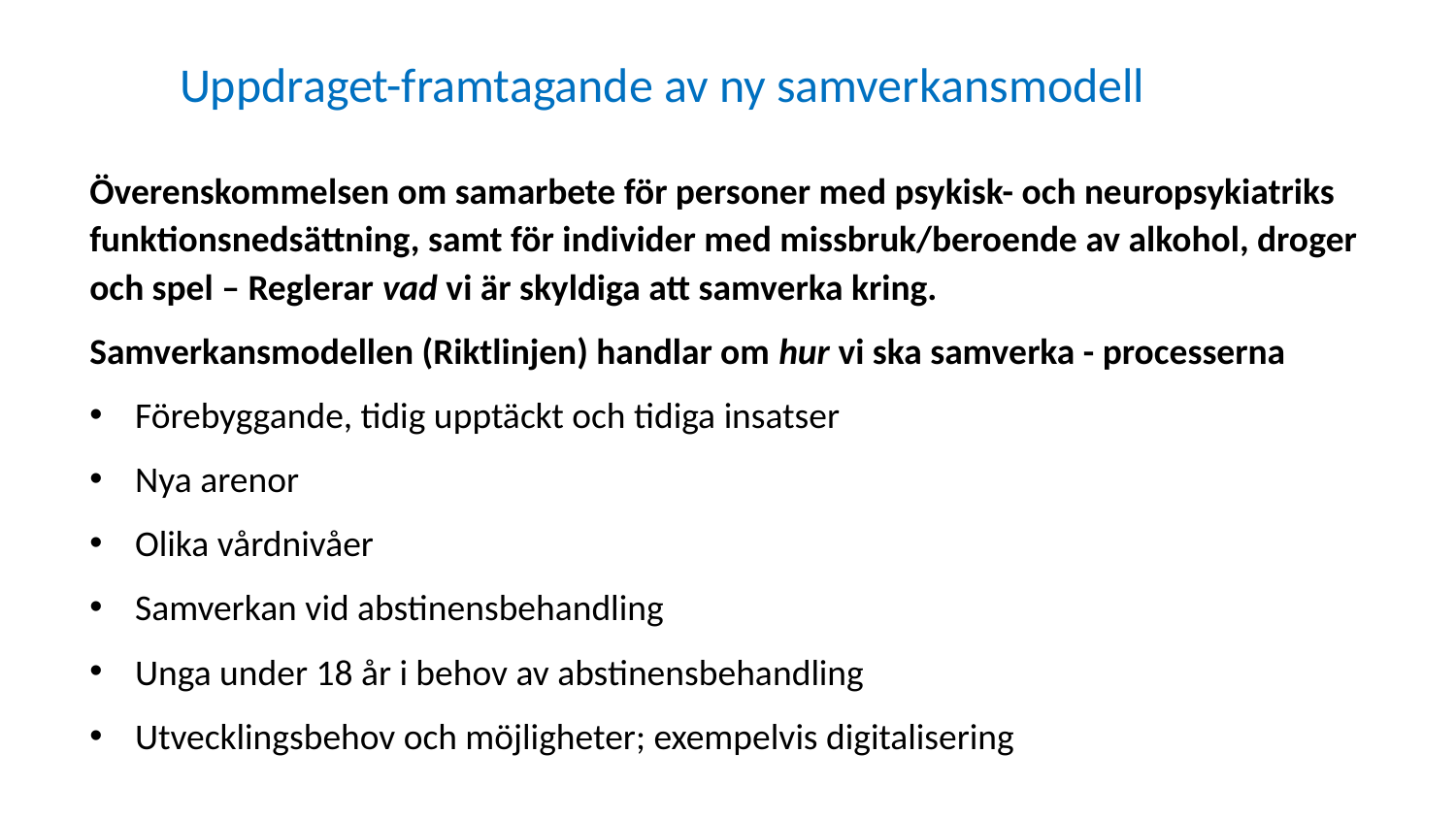

# Uppdraget-framtagande av ny samverkansmodell
Överenskommelsen om samarbete för personer med psykisk- och neuropsykiatriks funktionsnedsättning, samt för individer med missbruk/beroende av alkohol, droger och spel – Reglerar vad vi är skyldiga att samverka kring.
Samverkansmodellen (Riktlinjen) handlar om hur vi ska samverka - processerna
Förebyggande, tidig upptäckt och tidiga insatser
Nya arenor
Olika vårdnivåer
Samverkan vid abstinensbehandling
Unga under 18 år i behov av abstinensbehandling
Utvecklingsbehov och möjligheter; exempelvis digitalisering